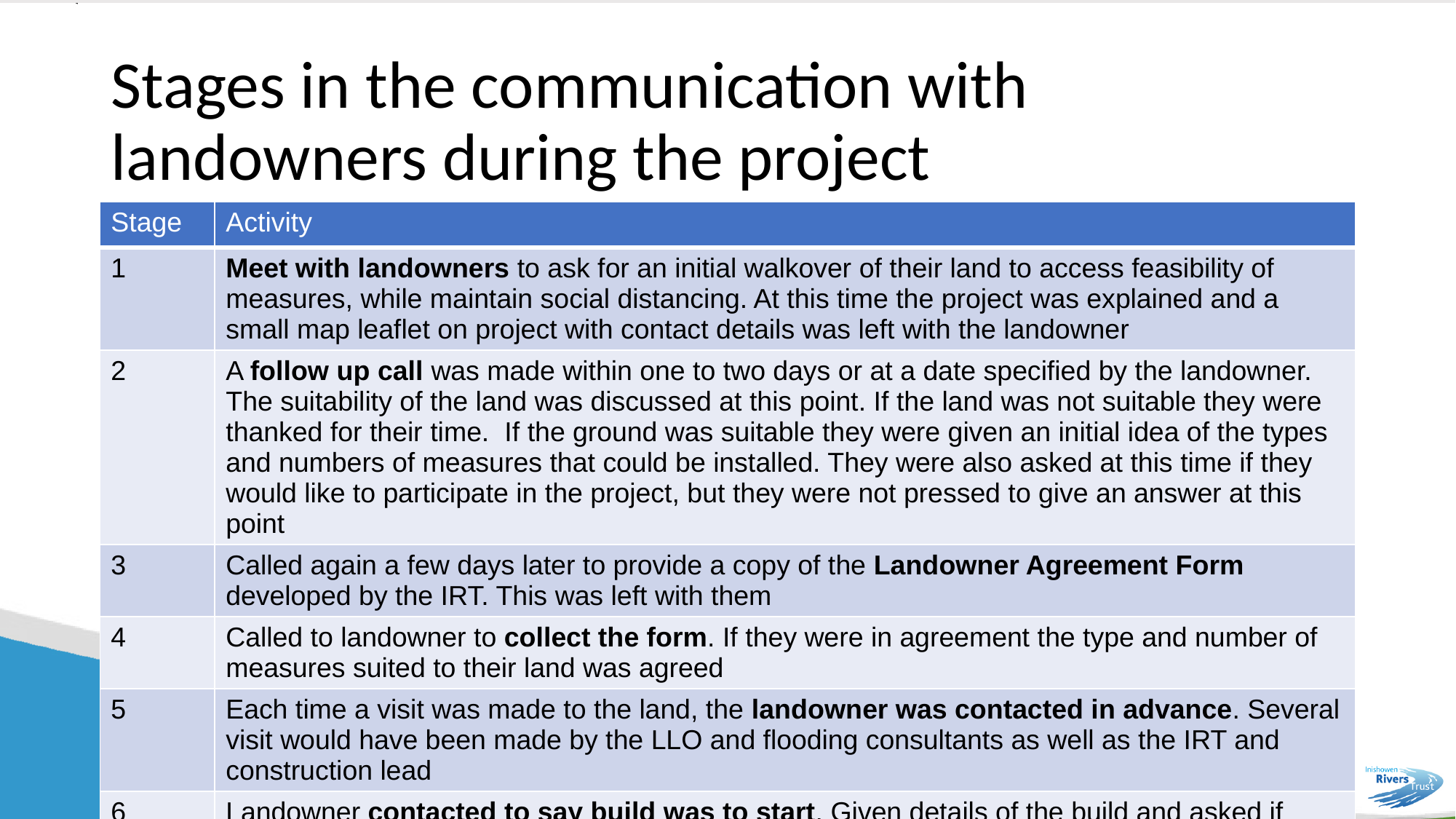

# Stages in the communication with landowners during the project
| Stage | Activity |
| --- | --- |
| 1 | Meet with landowners to ask for an initial walkover of their land to access feasibility of measures, while maintain social distancing. At this time the project was explained and a small map leaflet on project with contact details was left with the landowner |
| 2 | A follow up call was made within one to two days or at a date specified by the landowner. The suitability of the land was discussed at this point. If the land was not suitable they were thanked for their time. If the ground was suitable they were given an initial idea of the types and numbers of measures that could be installed. They were also asked at this time if they would like to participate in the project, but they were not pressed to give an answer at this point |
| 3 | Called again a few days later to provide a copy of the Landowner Agreement Form developed by the IRT. This was left with them |
| 4 | Called to landowner to collect the form. If they were in agreement the type and number of measures suited to their land was agreed |
| 5 | Each time a visit was made to the land, the landowner was contacted in advance. Several visit would have been made by the LLO and flooding consultants as well as the IRT and construction lead |
| 6 | Landowner contacted to say build was to start. Given details of the build and asked if there were any issues |
| 7 | Once the construction was completed the landowner was contacted |
| 8 | The final contact is being made to discuss maintenance. The IRT team will provide information to the landowner on their measures and given a guide on how to monitor the measures and report any problems to the Trust |